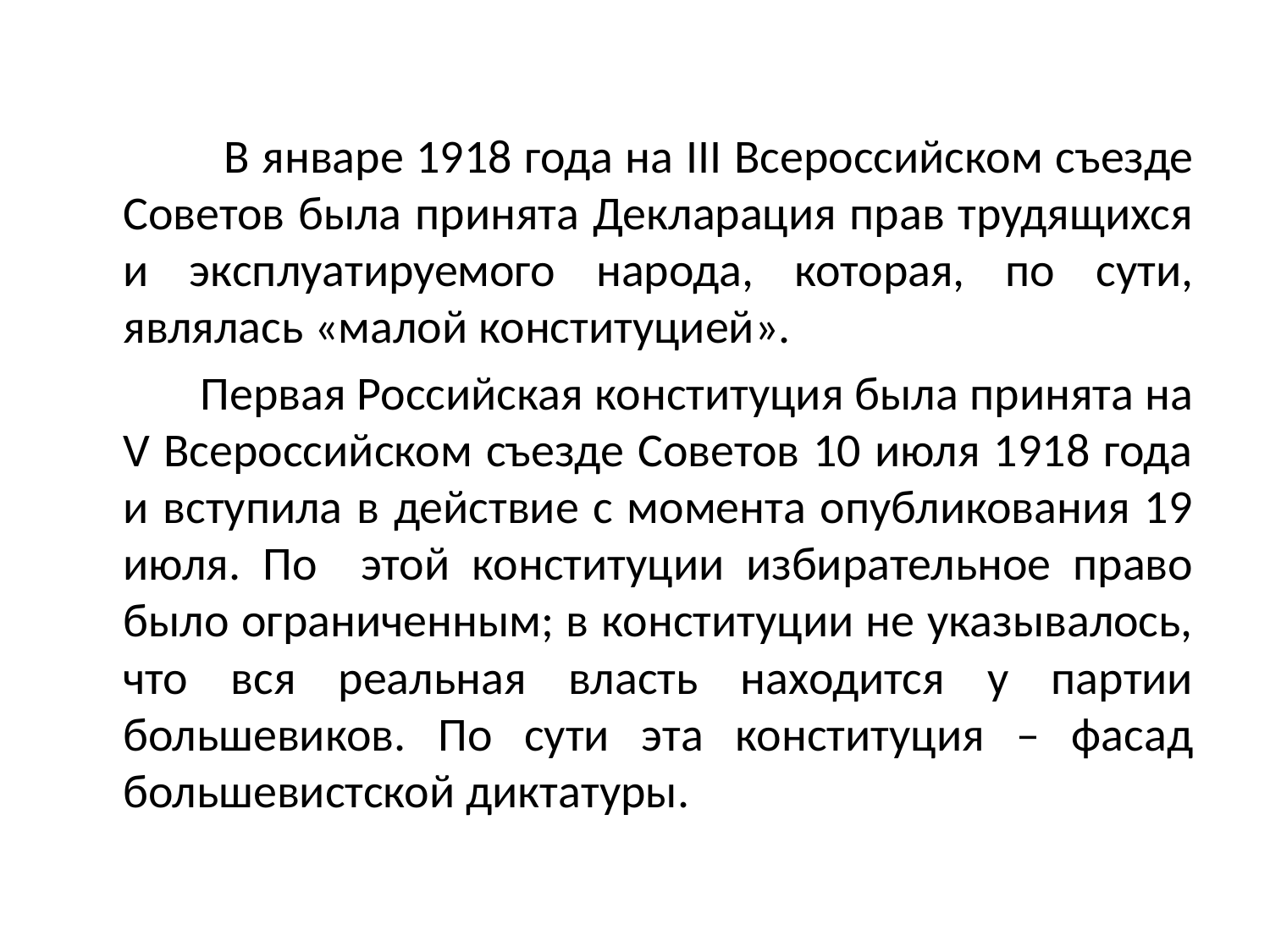

#
            В январе 1918 года на III Всероссийском съезде Советов была принята Декларация прав трудящихся и эксплуатируемого народа, которая, по сути, являлась «малой конституцией».
           Первая Российская конституция была принята на V Всероссийском съезде Советов 10 июля 1918 года и вступила в действие с момента опубликования 19 июля. По  этой конституции избирательное право было ограниченным; в конституции не указывалось, что вся реальная власть находится у партии большевиков. По сути эта конституция – фасад большевистской диктатуры.